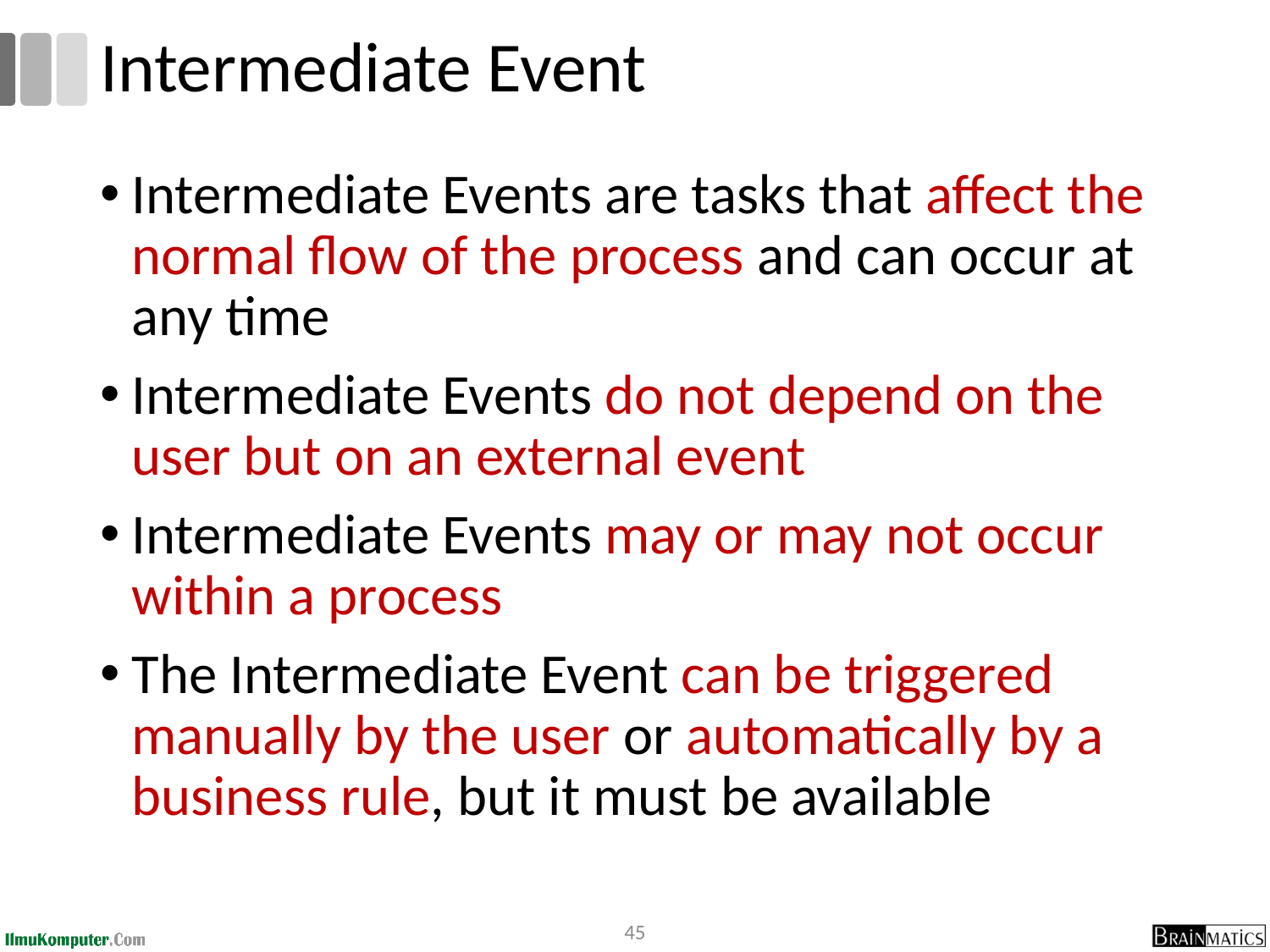

# Intermediate Event
Intermediate Events are tasks that affect the normal flow of the process and can occur at any time
Intermediate Events do not depend on the user but on an external event
Intermediate Events may or may not occur within a process
The Intermediate Event can be triggered manually by the user or automatically by a business rule, but it must be available

45